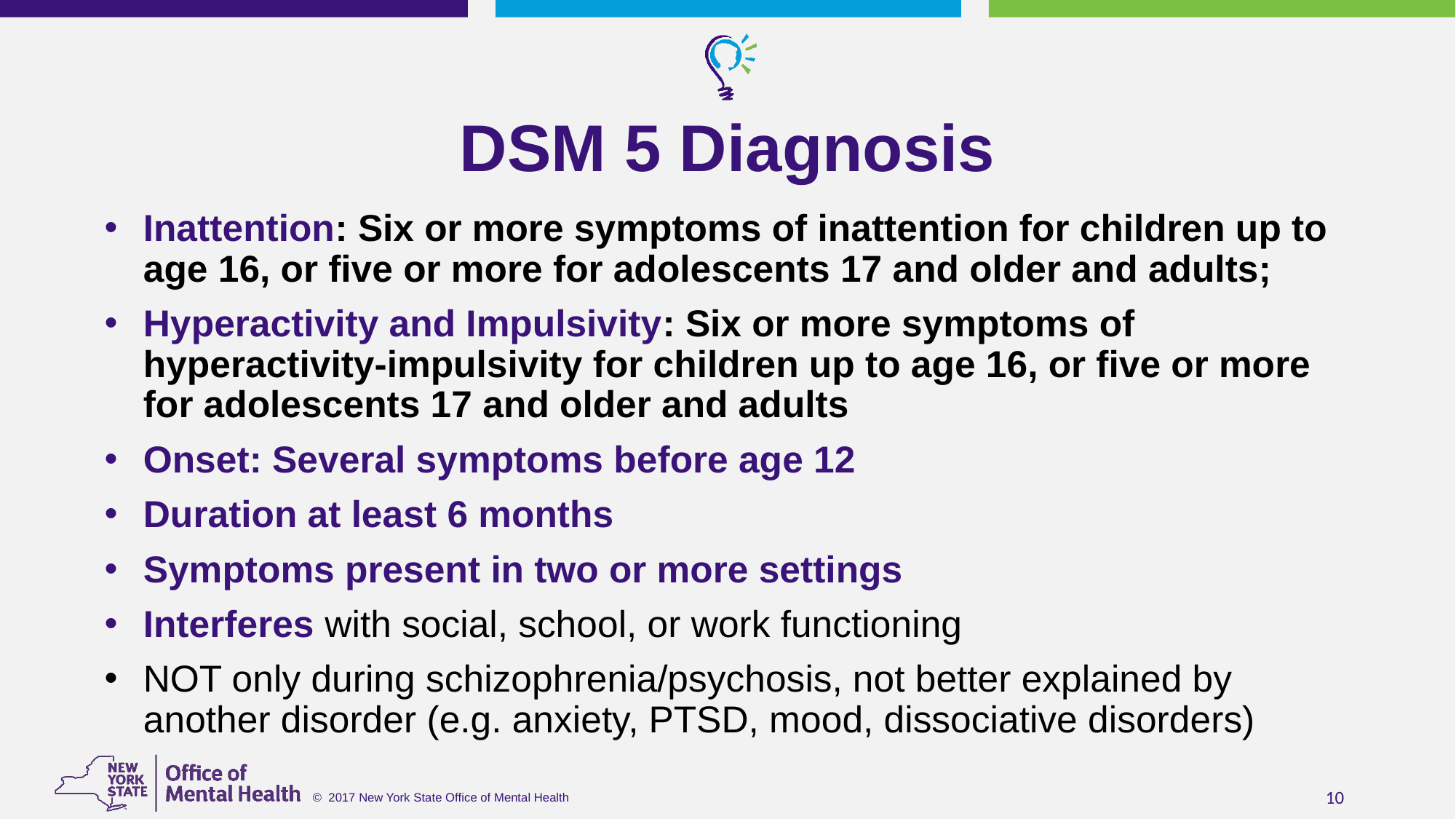

# DSM 5 Diagnosis
Inattention: Six or more symptoms of inattention for children up to age 16, or five or more for adolescents 17 and older and adults;
Hyperactivity and Impulsivity: Six or more symptoms of hyperactivity-impulsivity for children up to age 16, or five or more for adolescents 17 and older and adults
Onset: Several symptoms before age 12
Duration at least 6 months
Symptoms present in two or more settings
Interferes with social, school, or work functioning
NOT only during schizophrenia/psychosis, not better explained by another disorder (e.g. anxiety, PTSD, mood, dissociative disorders)